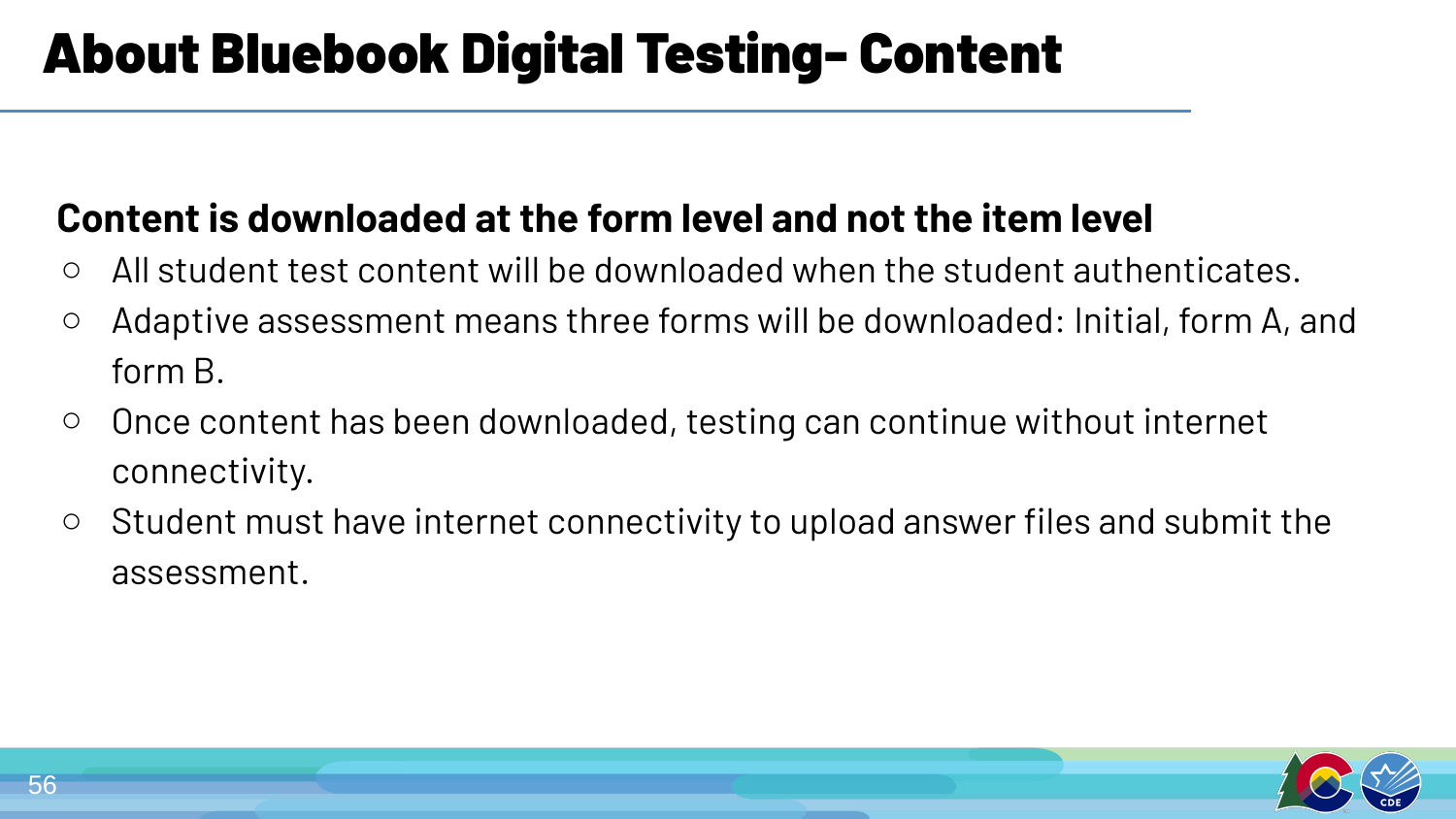

# About Bluebook Digital Testing- Content
Content is downloaded at the form level and not the item level
All student test content will be downloaded when the student authenticates.
Adaptive assessment means three forms will be downloaded: Initial, form A, and form B.
Once content has been downloaded, testing can continue without internet connectivity.
Student must have internet connectivity to upload answer files and submit the assessment.